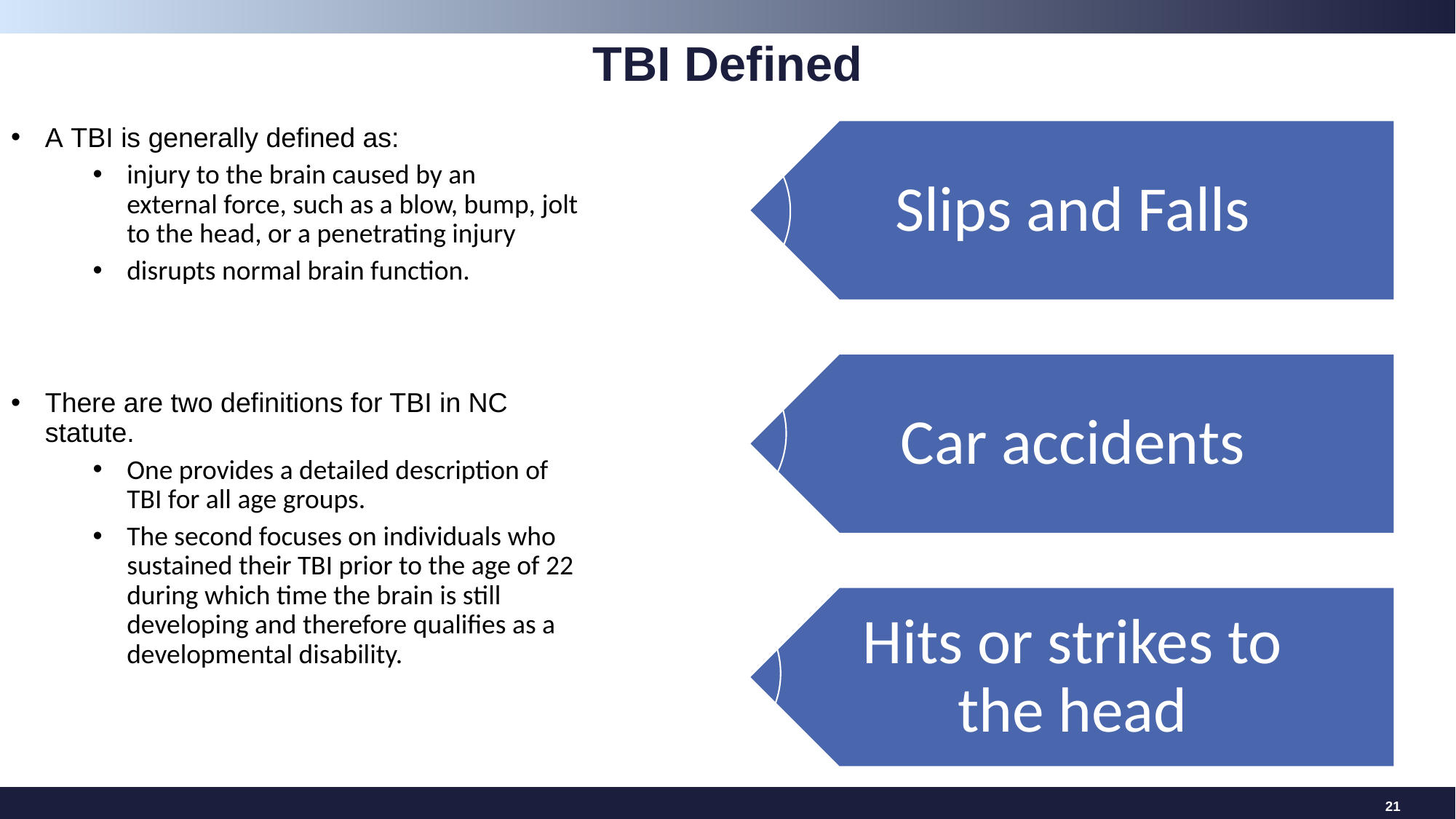

# TBI Defined

A TBI is generally defined as:
injury to the brain caused by an external force, such as a blow, bump, jolt to the head, or a penetrating injury
disrupts normal brain function.

There are two definitions for TBI in NC statute.
One provides a detailed description of TBI for all age groups.
The second focuses on individuals who sustained their TBI prior to the age of 22 during which time the brain is still developing and therefore qualifies as a developmental disability.
Slips and Falls
Car accidents
Hits or strikes to the head
21